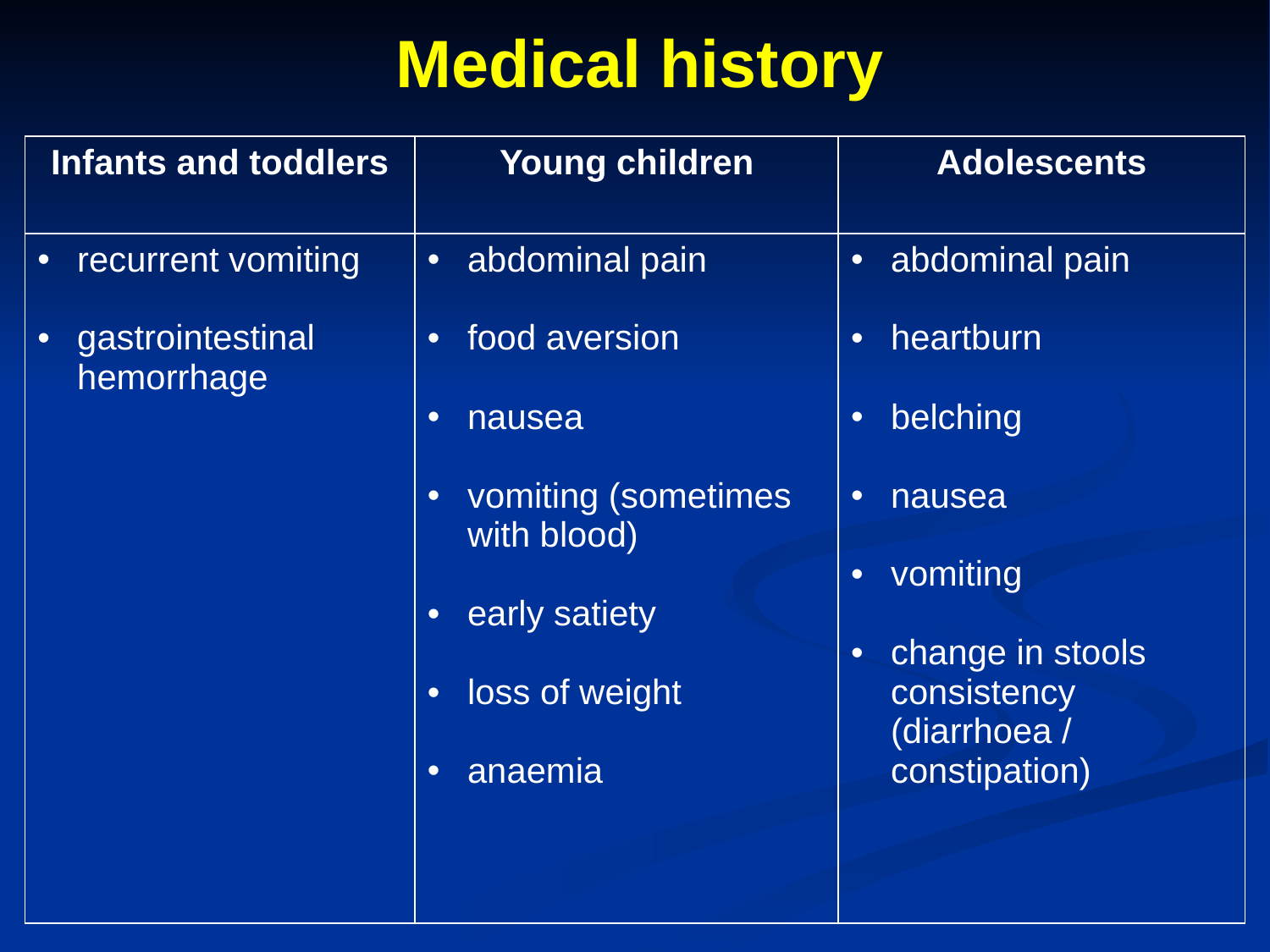

# Medical history
| Infants and toddlers | Young children | Adolescents |
| --- | --- | --- |
| recurrent vomiting gastrointestinal hemorrhage | abdominal pain food aversion nausea vomiting (sometimes with blood) early satiety loss of weight anaemia | abdominal pain heartburn belching nausea vomiting change in stools consistency (diarrhoea / constipation) |